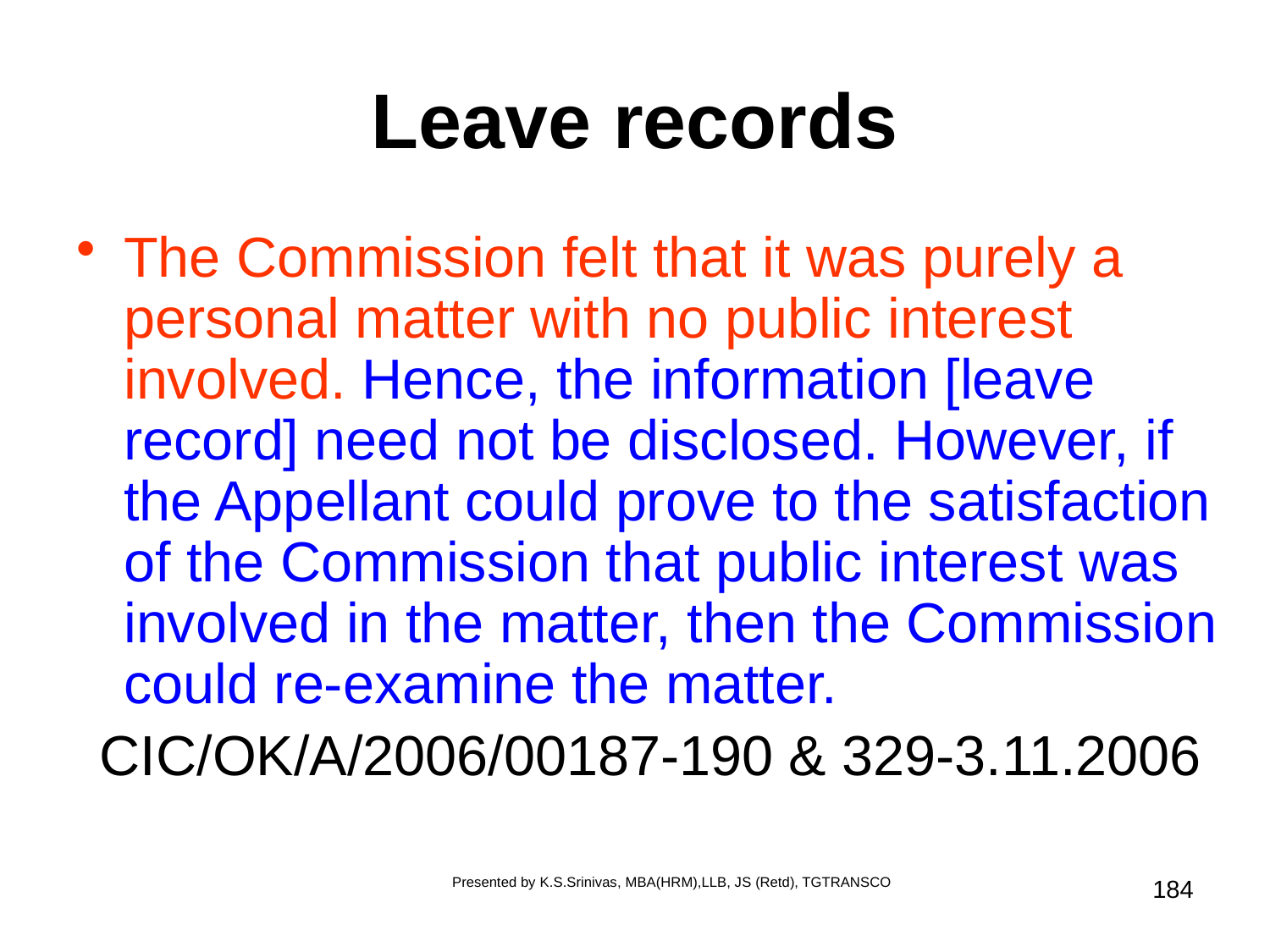

# Leave records
The Commission felt that it was purely a personal matter with no public interest involved. Hence, the information [leave record] need not be disclosed. However, if the Appellant could prove to the satisfaction of the Commission that public interest was involved in the matter, then the Commission could re-examine the matter.
CIC/OK/A/2006/00187-190 & 329-3.11.2006
Presented by K.S.Srinivas, MBA(HRM),LLB, JS (Retd), TGTRANSCO
184